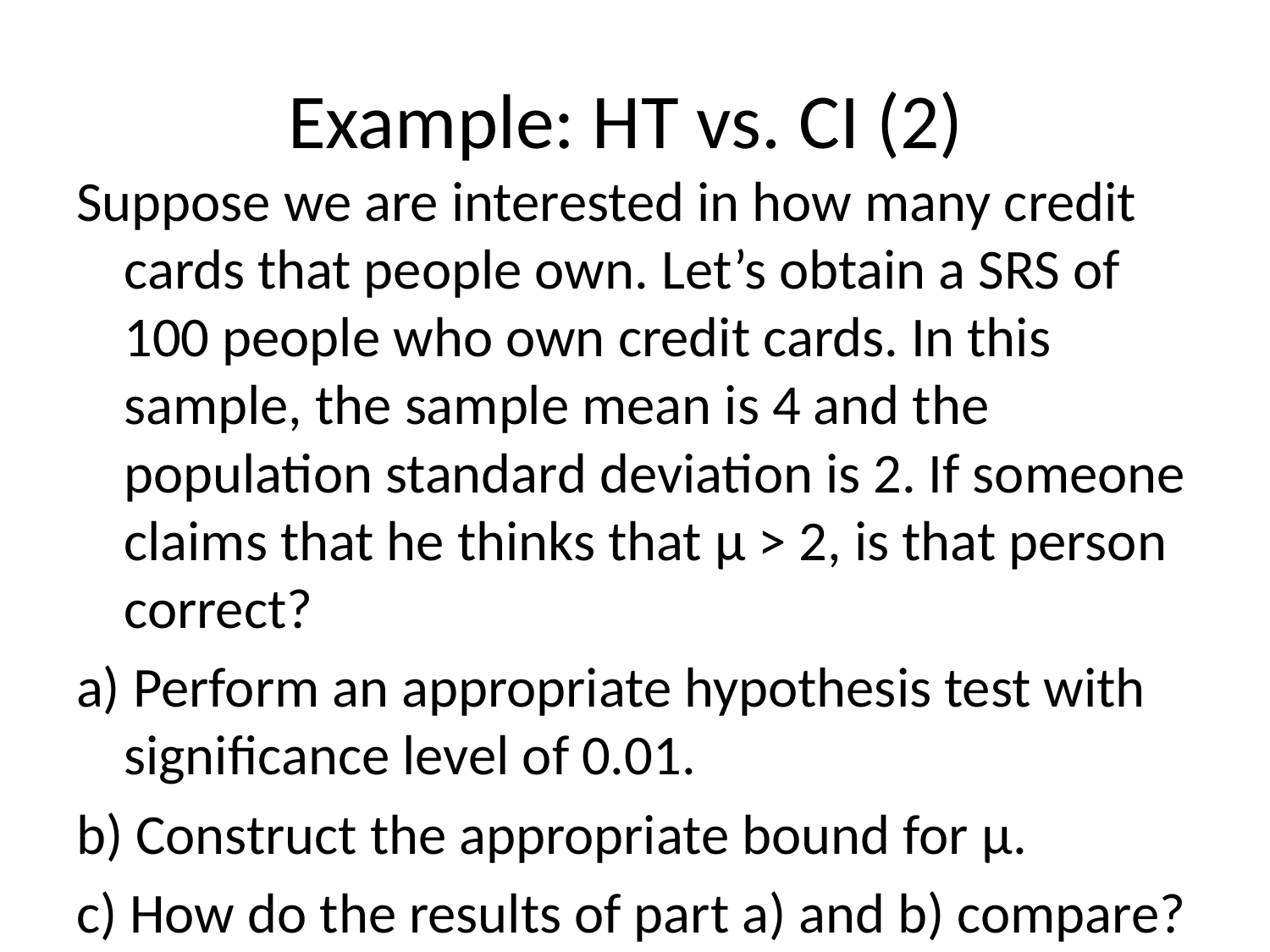

# Example: HT vs. CI (2)
Suppose we are interested in how many credit cards that people own. Let’s obtain a SRS of 100 people who own credit cards. In this sample, the sample mean is 4 and the population standard deviation is 2. If someone claims that he thinks that μ > 2, is that person correct?
a) Perform an appropriate hypothesis test with significance level of 0.01.
b) Construct the appropriate bound for μ.
c) How do the results of part a) and b) compare?